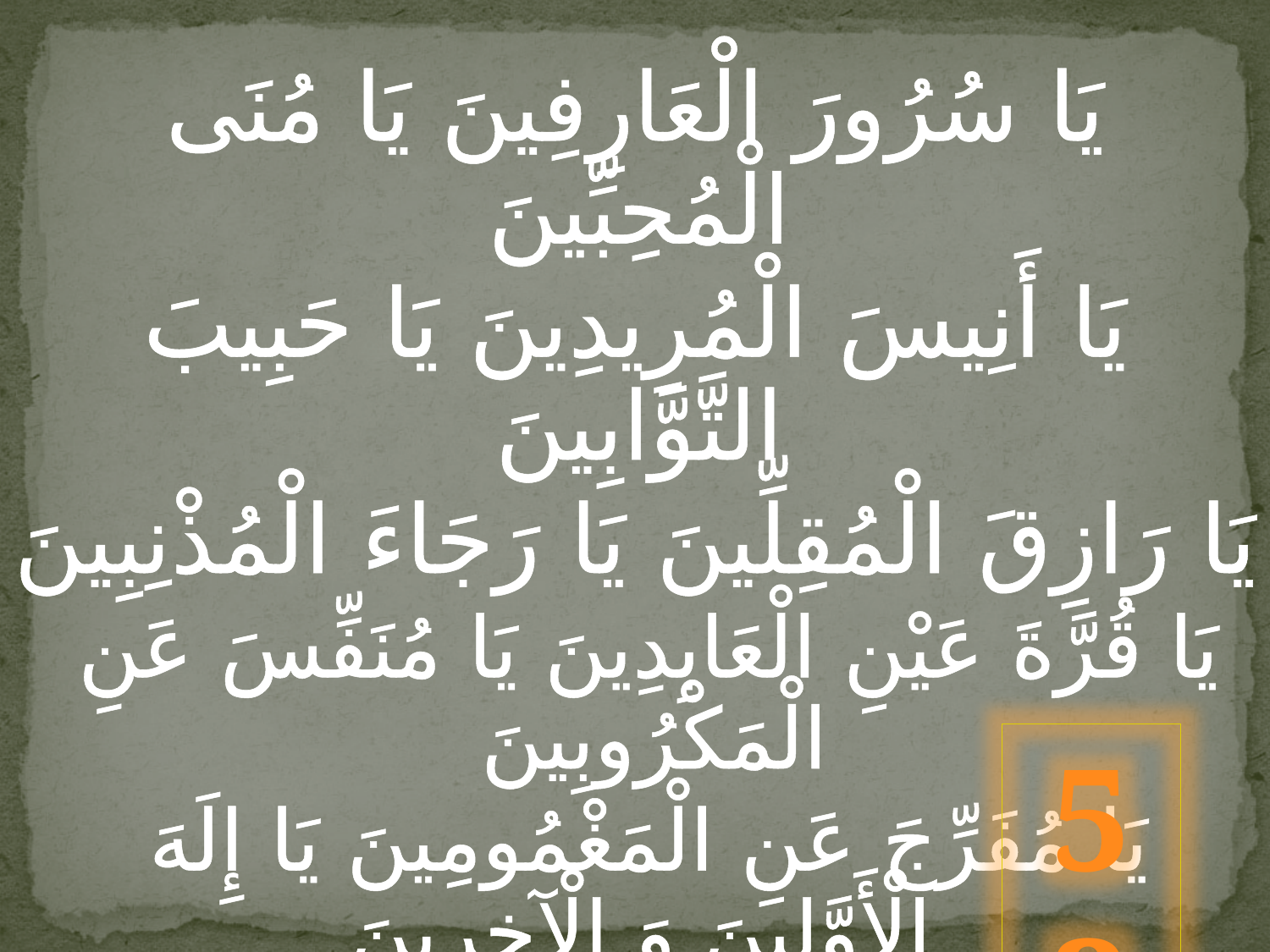

يَا سُرُورَ الْعَارِفِينَ يَا مُنَى الْمُحِبِّينَ
يَا أَنِيسَ الْمُرِيدِينَ يَا حَبِيبَ التَّوَّابِينَ
يَا رَازِقَ الْمُقِلِّينَ يَا رَجَاءَ الْمُذْنِبِينَ
 يَا قُرَّةَ عَيْنِ الْعَابِدِينَ يَا مُنَفِّسَ عَنِ الْمَكْرُوبِينَ
 يَا مُفَرِّجَ عَنِ الْمَغْمُومِينَ يَا إِلَهَ الْأَوَّلِينَ وَ الْآخِرِينَ
52